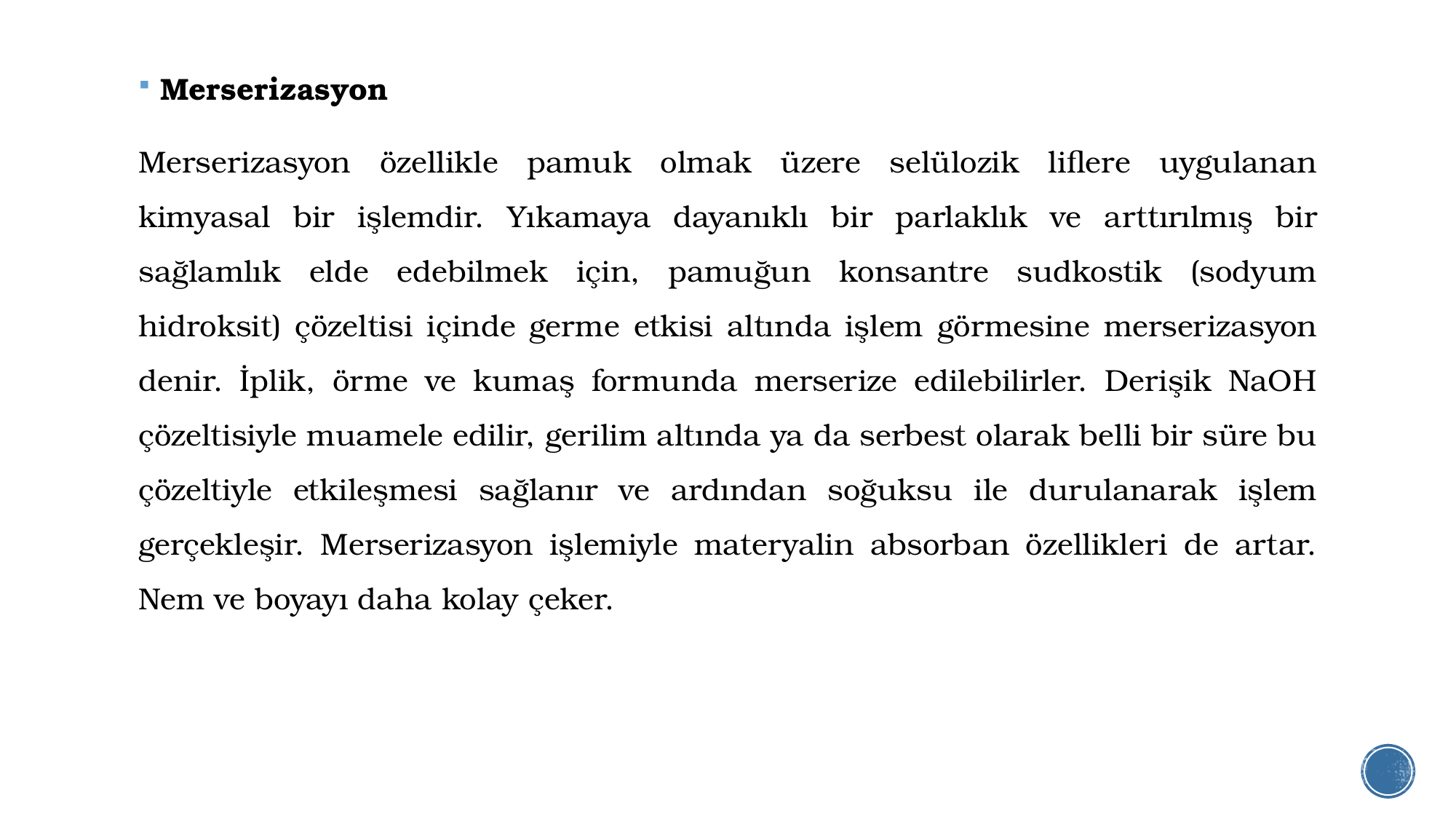

Merserizasyon
Merserizasyon özellikle pamuk olmak üzere selülozik liflere uygulanan kimyasal bir işlemdir. Yıkamaya dayanıklı bir parlaklık ve arttırılmış bir sağlamlık elde edebilmek için, pamuğun konsantre sudkostik (sodyum hidroksit) çözeltisi içinde germe etkisi altında işlem görmesine merserizasyon denir. İplik, örme ve kumaş formunda merserize edilebilirler. Derişik NaOH çözeltisiyle muamele edilir, gerilim altında ya da serbest olarak belli bir süre bu çözeltiyle etkileşmesi sağlanır ve ardından soğuksu ile durulanarak işlem gerçekleşir. Merserizasyon işlemiyle materyalin absorban özellikleri de artar. Nem ve boyayı daha kolay çeker.